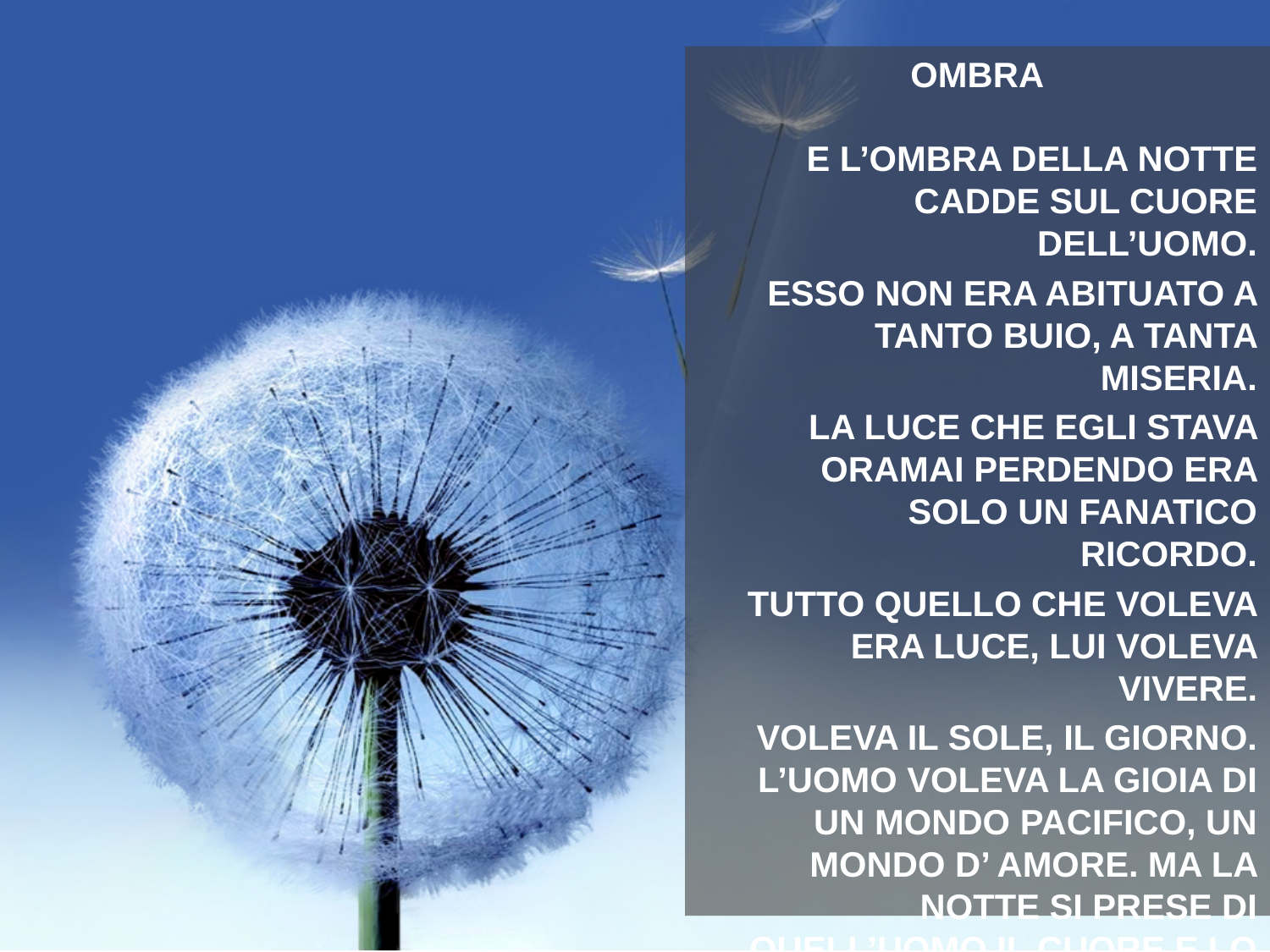

OMBRA

E L’OMBRA DELLA NOTTE CADDE SUL CUORE DELL’UOMO.
ESSO NON ERA ABITUATO A TANTO BUIO, A TANTA MISERIA.
LA LUCE CHE EGLI STAVA ORAMAI PERDENDO ERA SOLO UN FANATICO RICORDO.
TUTTO QUELLO CHE VOLEVA ERA LUCE, LUI VOLEVA VIVERE.
VOLEVA IL SOLE, IL GIORNO. L’UOMO VOLEVA LA GIOIA DI UN MONDO PACIFICO, UN MONDO D’ AMORE. MA LA NOTTE SI PRESE DI QUELL’UOMO IL CUORE E LO LASCIò ANDARE NEL BUIO DI QUELLE SUE INTREPIDE E NULLE PAROLE.

Agata Ciaramella